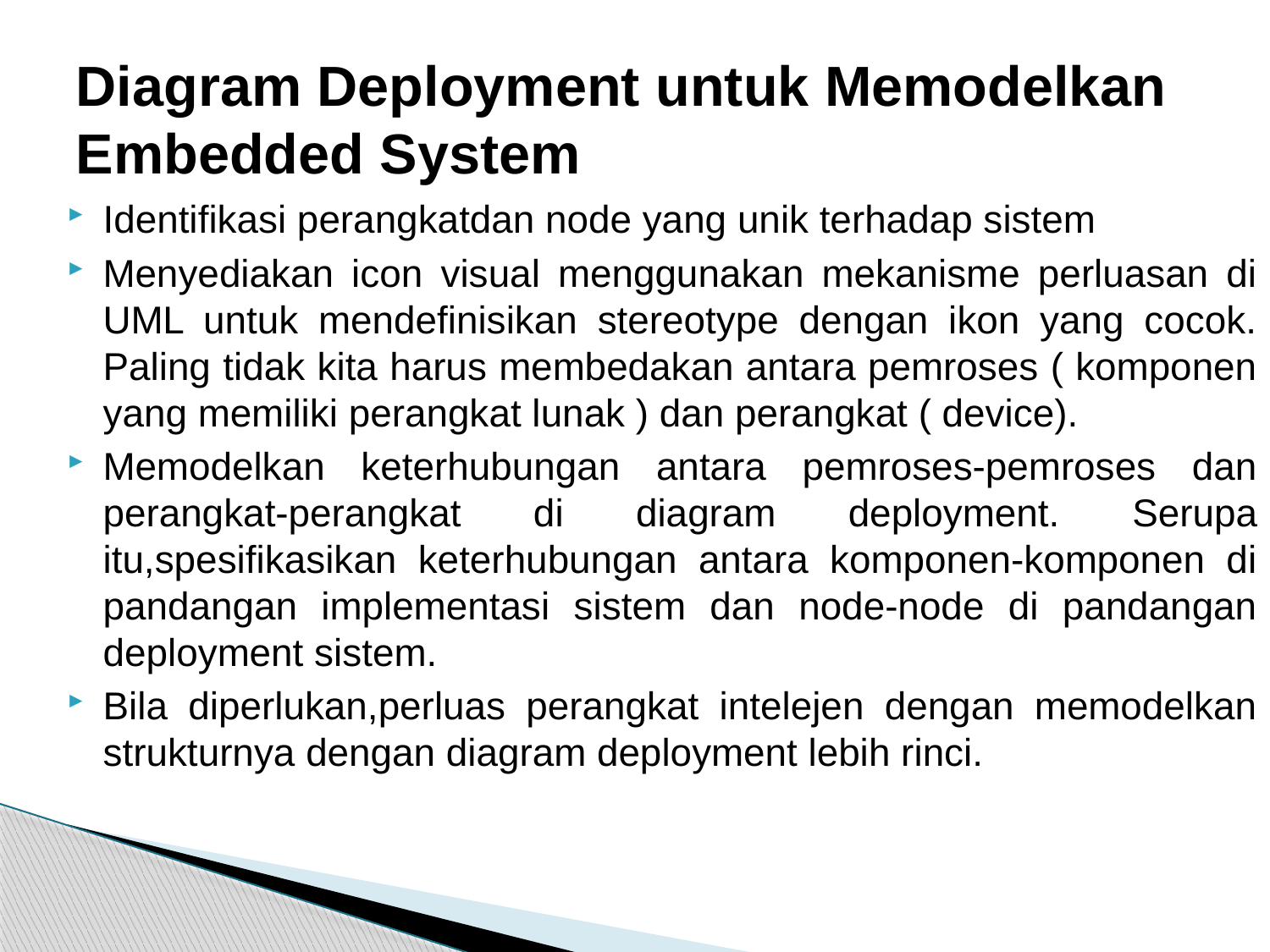

# Diagram Deployment untuk Memodelkan Embedded System
Identifikasi perangkatdan node yang unik terhadap sistem
Menyediakan icon visual menggunakan mekanisme perluasan di UML untuk mendefinisikan stereotype dengan ikon yang cocok. Paling tidak kita harus membedakan antara pemroses ( komponen yang memiliki perangkat lunak ) dan perangkat ( device).
Memodelkan keterhubungan antara pemroses-pemroses dan perangkat-perangkat di diagram deployment. Serupa itu,spesifikasikan keterhubungan antara komponen-komponen di pandangan implementasi sistem dan node-node di pandangan deployment sistem.
Bila diperlukan,perluas perangkat intelejen dengan memodelkan strukturnya dengan diagram deployment lebih rinci.